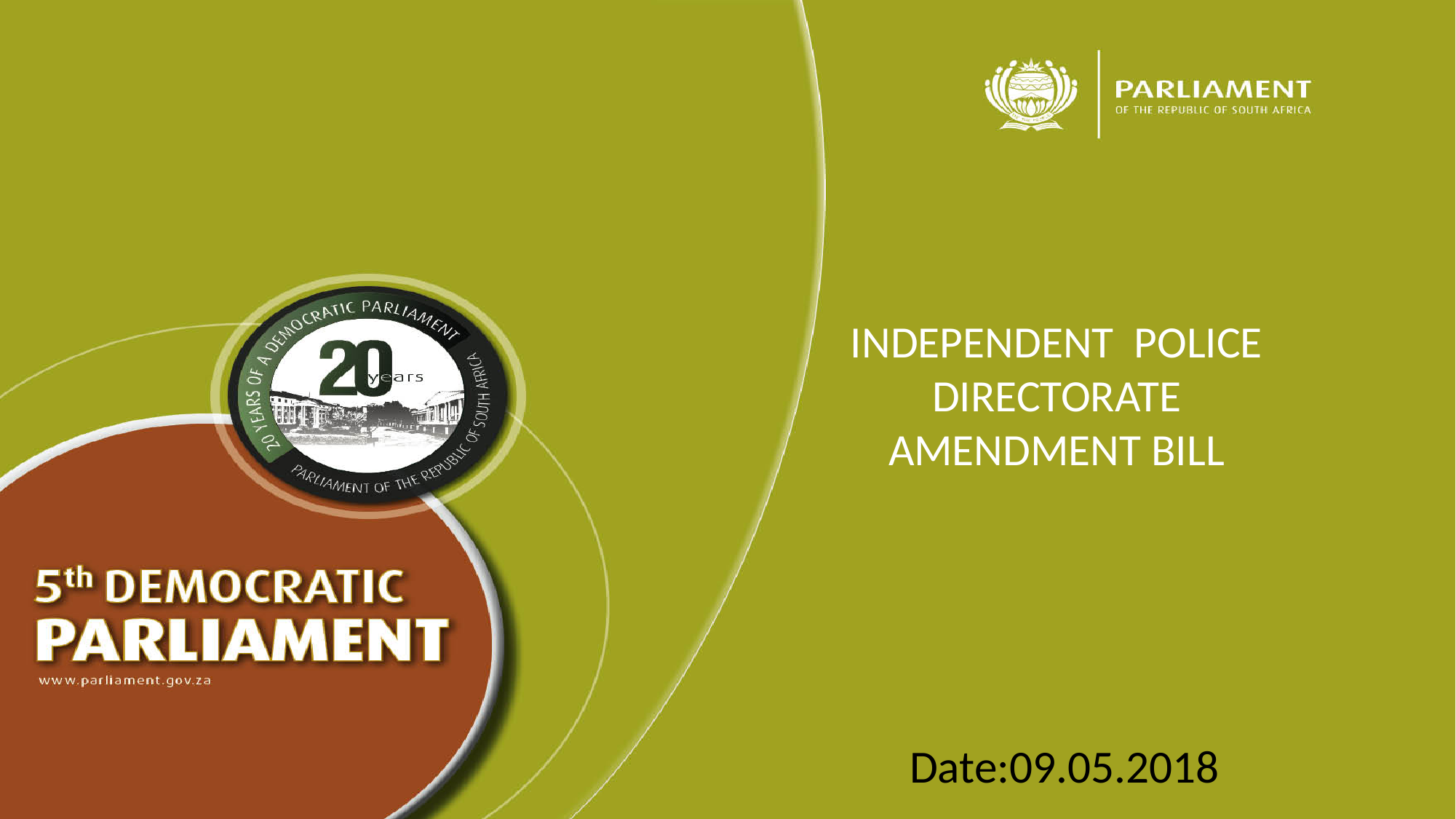

# INDEPENDENT  POLICE DIRECTORATE AMENDMENT BILL
Date:09.05.2018